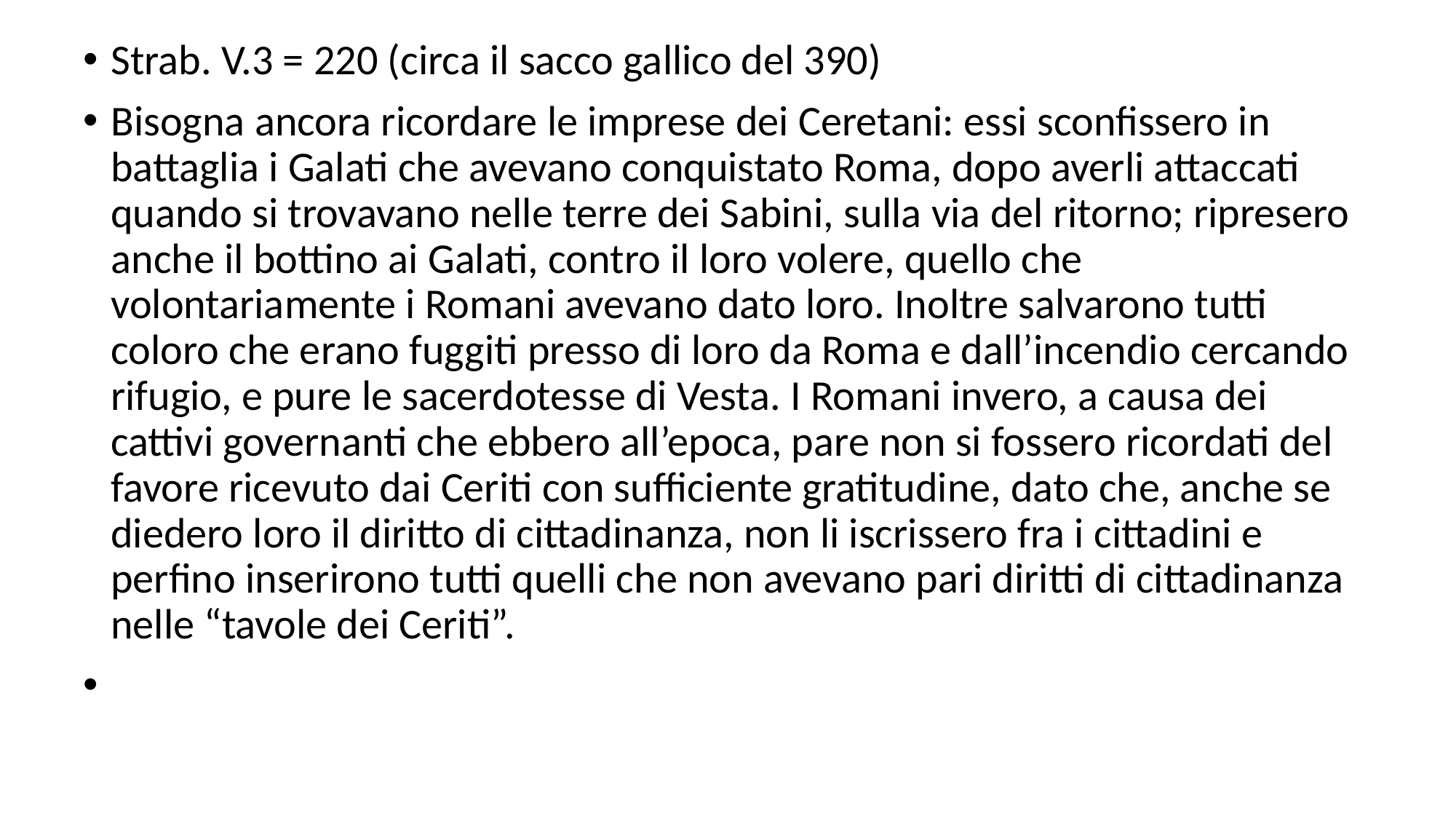

# Strab. V.3 = 220 (circa il sacco gallico del 390)
Bisogna ancora ricordare le imprese dei Ceretani: essi sconfissero in battaglia i Galati che avevano conquistato Roma, dopo averli attaccati quando si trovavano nelle terre dei Sabini, sulla via del ritorno; ripresero anche il bottino ai Galati, contro il loro volere, quello che volontariamente i Romani avevano dato loro. Inoltre salvarono tutti coloro che erano fuggiti presso di loro da Roma e dall’incendio cercando rifugio, e pure le sacerdotesse di Vesta. I Romani invero, a causa dei cattivi governanti che ebbero all’epoca, pare non si fossero ricordati del favore ricevuto dai Ceriti con sufficiente gratitudine, dato che, anche se diedero loro il diritto di cittadinanza, non li iscrissero fra i cittadini e perfino inserirono tutti quelli che non avevano pari diritti di cittadinanza nelle “tavole dei Ceriti”.